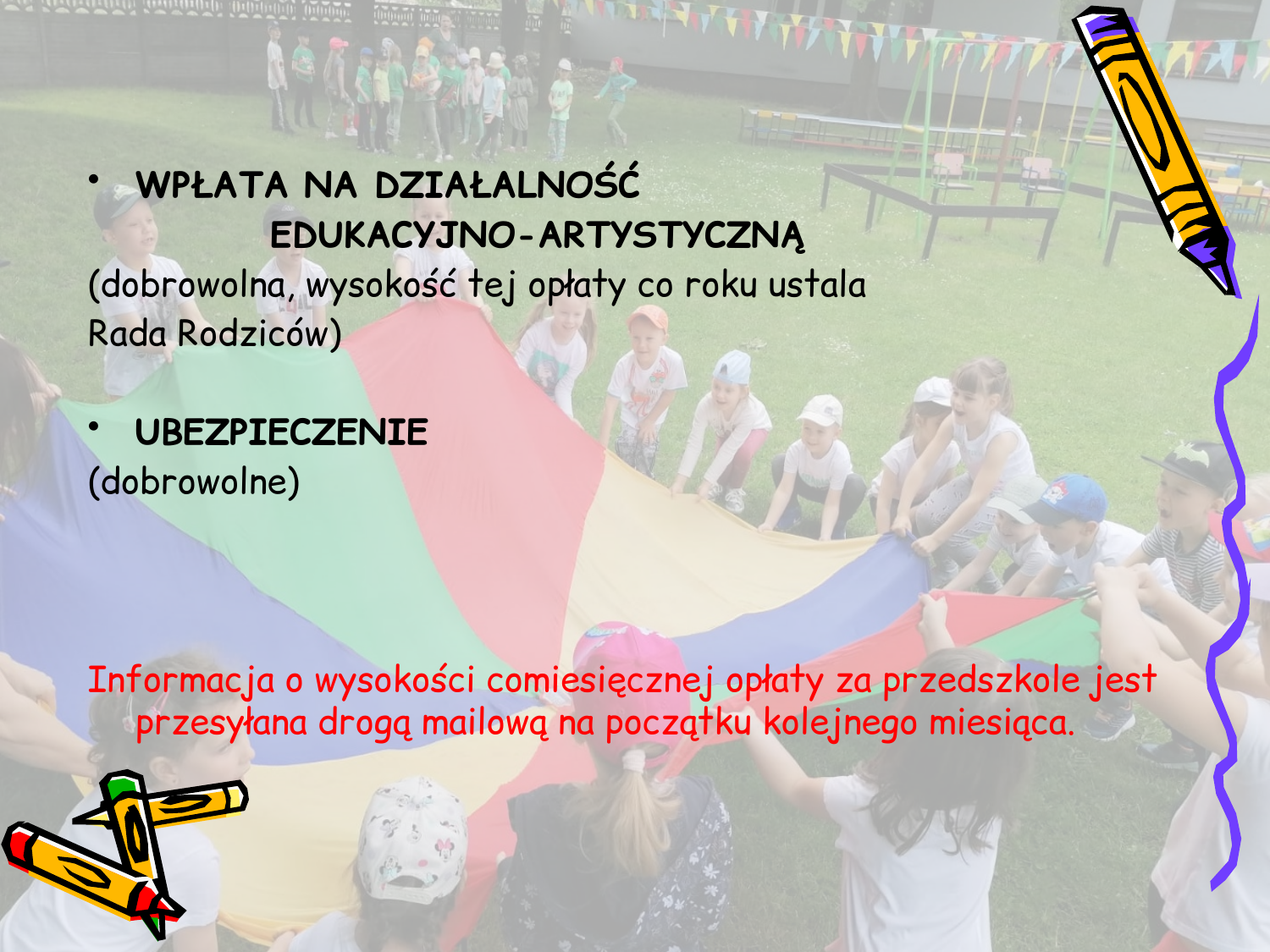

#
WPŁATA NA DZIAŁALNOŚĆ
            EDUKACYJNO-ARTYSTYCZNĄ
(dobrowolna, wysokość tej opłaty co roku ustala
Rada Rodziców)

UBEZPIECZENIE
(dobrowolne)

Informacja o wysokości comiesięcznej opłaty za przedszkole jest przesyłana drogą mailową na początku kolejnego miesiąca.